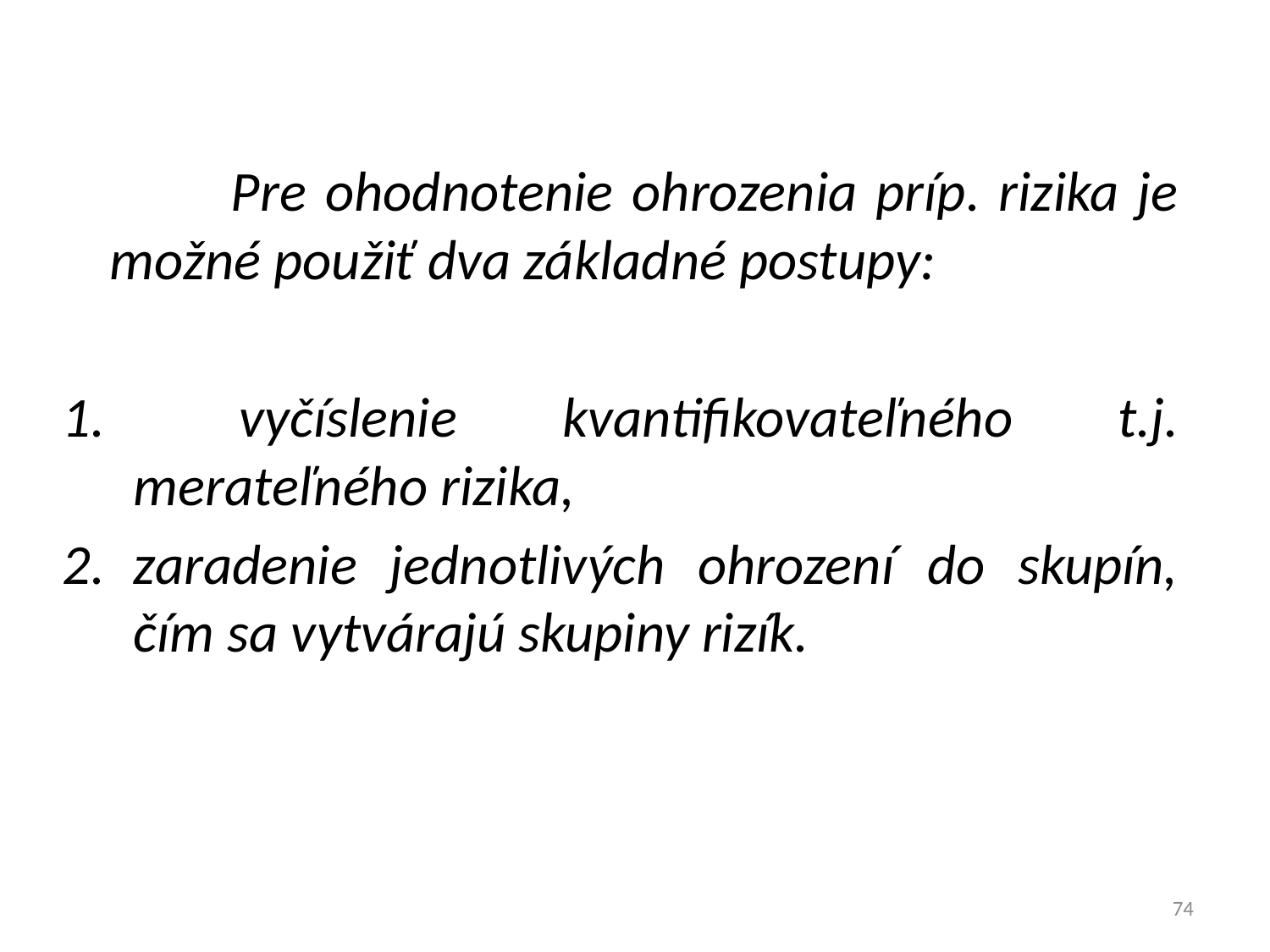

Pre ohodnotenie ohrozenia príp. rizika je možné použiť dva základné postupy:

 vyčíslenie kvantifikovateľného t.j. merateľného rizika,
zaradenie jednotlivých ohrození do skupín, čím sa vytvárajú skupiny rizík.

74